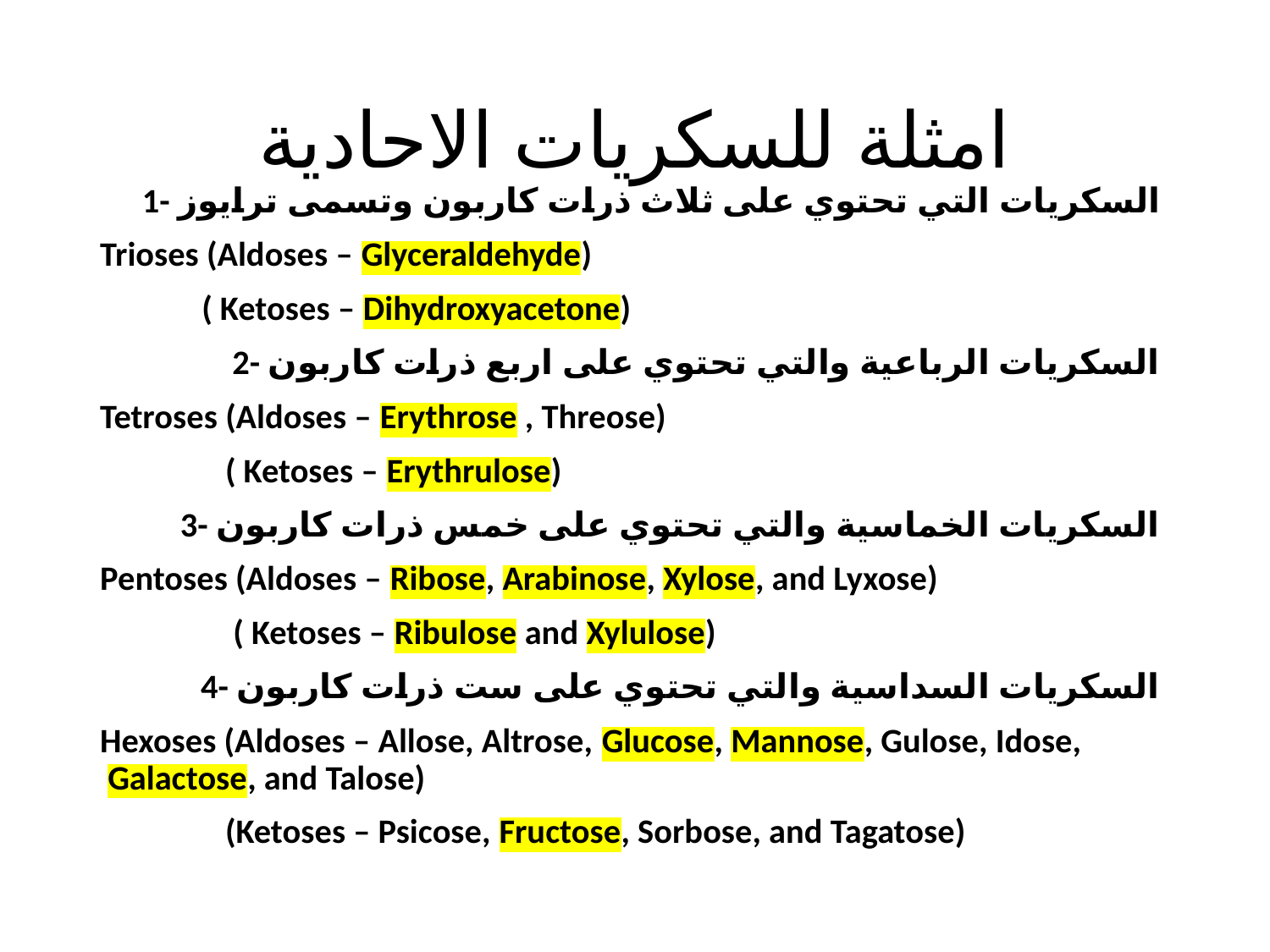

# امثلة للسكريات الاحادية
1- السكريات التي تحتوي على ثلاث ذرات كاربون وتسمى ترايوز
Trioses (Aldoses – Glyceraldehyde)
             ( Ketoses – Dihydroxyacetone)
2- السكريات الرباعية والتي تحتوي على اربع ذرات كاربون
Tetroses (Aldoses – Erythrose , Threose)
                ( Ketoses – Erythrulose)
3- السكريات الخماسية والتي تحتوي على خمس ذرات كاربون
Pentoses (Aldoses – Ribose, Arabinose, Xylose, and Lyxose)
                 ( Ketoses – Ribulose and Xylulose)
4- السكريات السداسية والتي تحتوي على ست ذرات كاربون
Hexoses (Aldoses – Allose, Altrose, Glucose, Mannose, Gulose, Idose,             Galactose, and Talose)
                (Ketoses – Psicose, Fructose, Sorbose, and Tagatose)